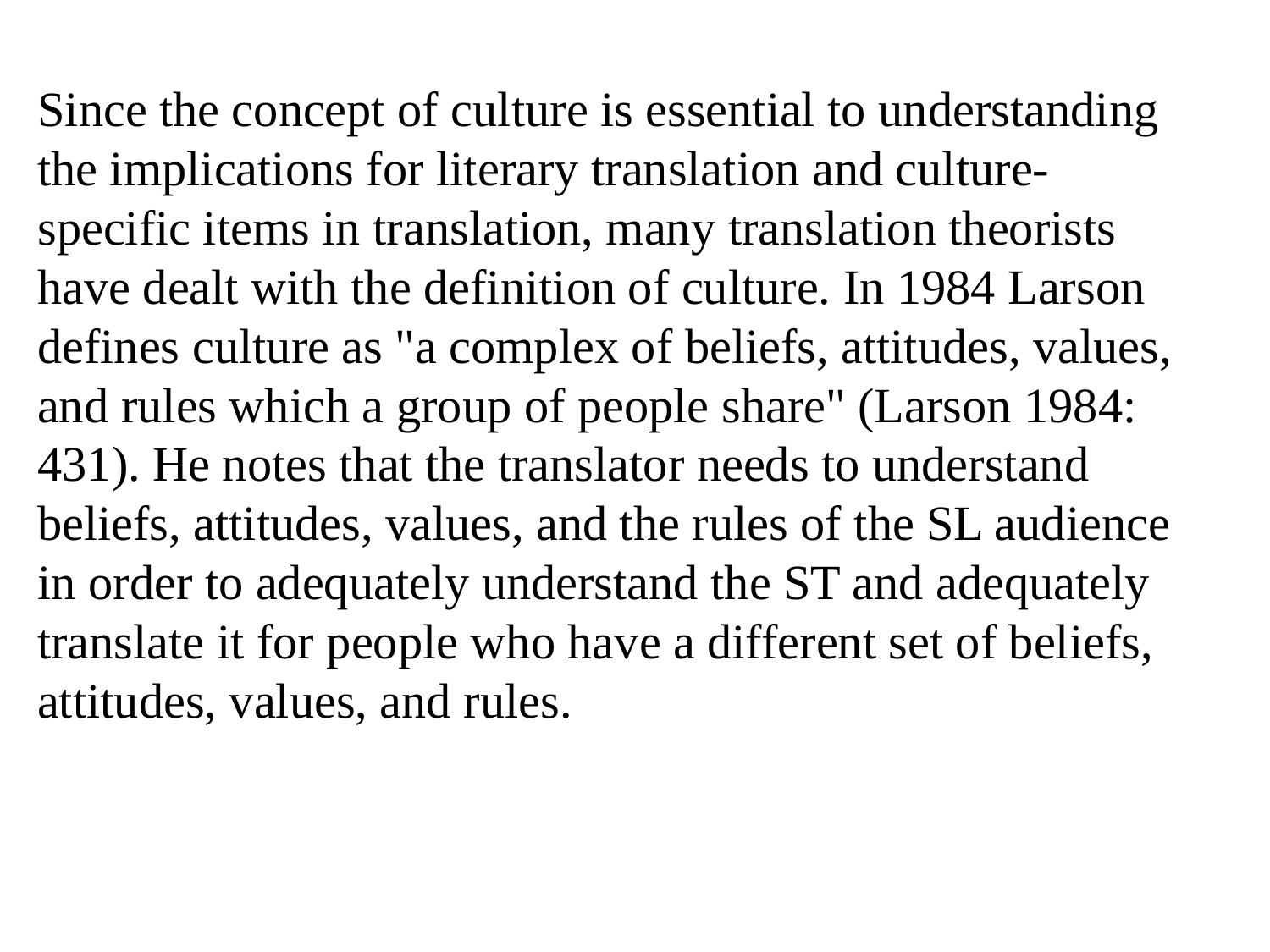

Since the concept of culture is essential to understanding the implications for literary translation and culture-specific items in translation, many translation theorists have dealt with the definition of culture. In 1984 Larson defines culture as "a complex of beliefs, attitudes, values, and rules which a group of people share" (Larson 1984: 431). He notes that the translator needs to understand beliefs, attitudes, values, and the rules of the SL audience in order to adequately understand the ST and adequately translate it for people who have a different set of beliefs, attitudes, values, and rules.